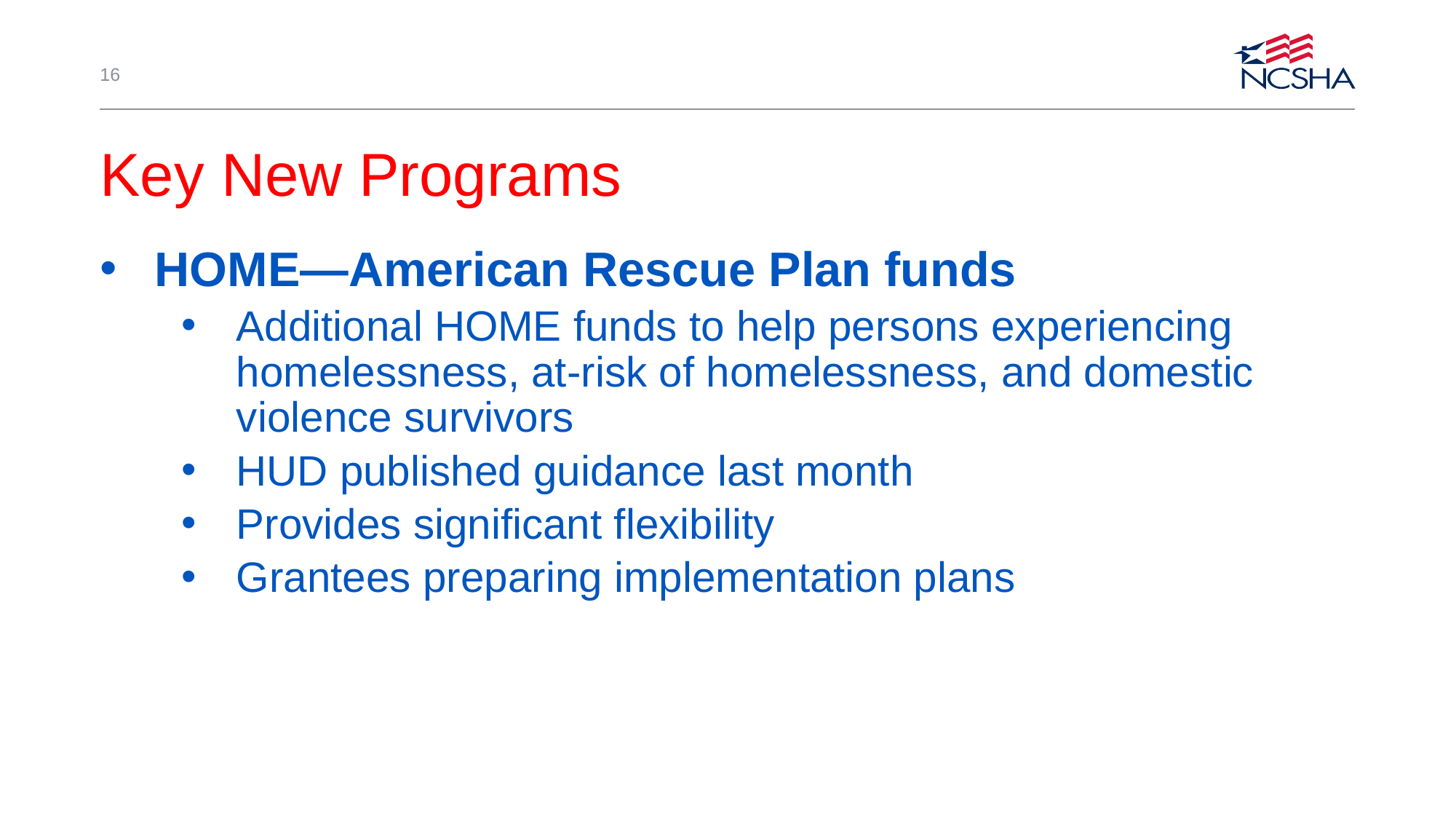

16
# Key New Programs
HOME—American Rescue Plan funds
Additional HOME funds to help persons experiencing homelessness, at-risk of homelessness, and domestic violence survivors
HUD published guidance last month
Provides significant flexibility
Grantees preparing implementation plans